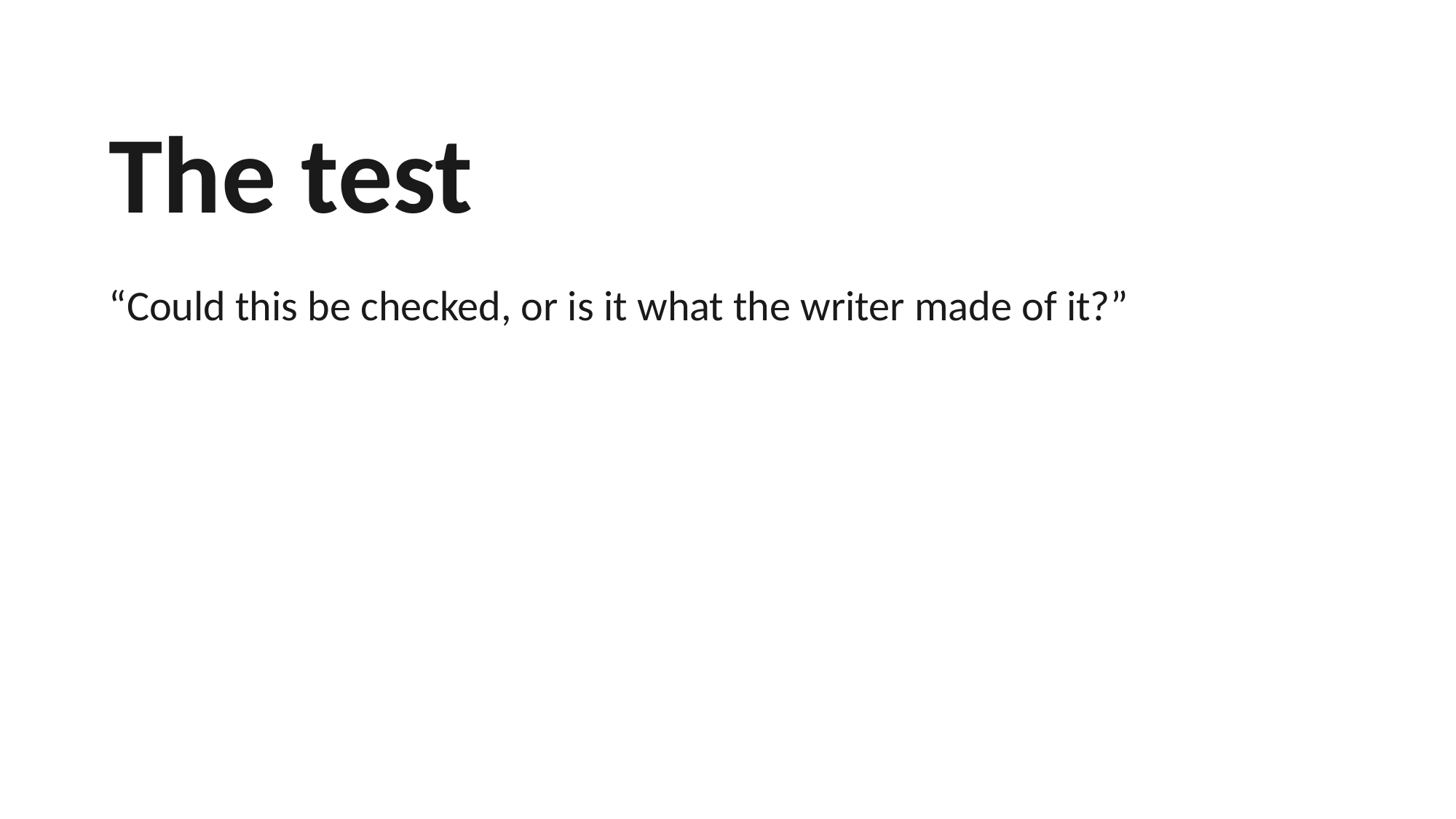

The test
“Could this be checked, or is it what the writer made of it?”